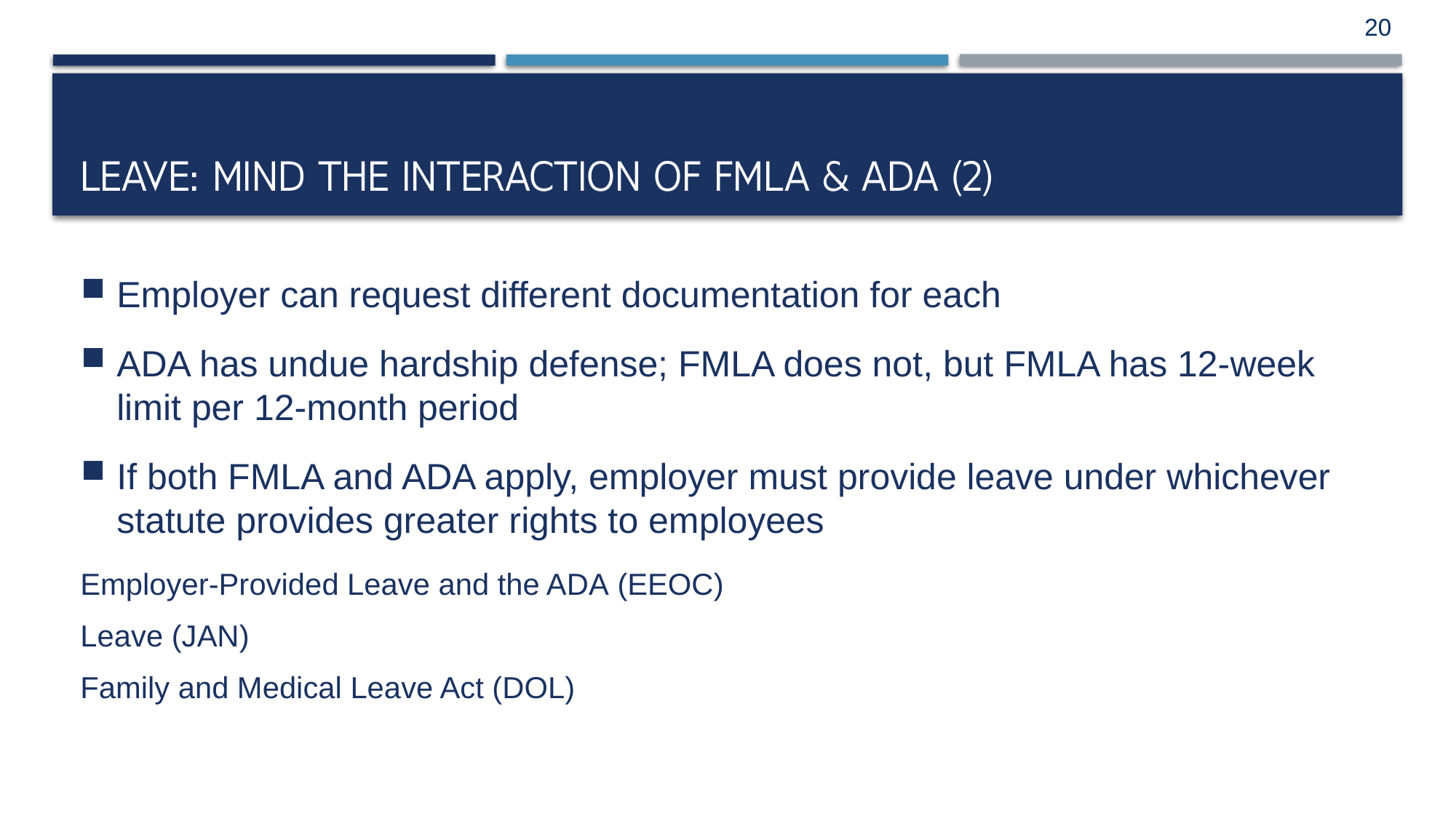

20
# LEAVE: mind the interaction of FMLA & ADA (2)
Employer can request different documentation for each
ADA has undue hardship defense; FMLA does not, but FMLA has 12-week limit per 12-month period
If both FMLA and ADA apply, employer must provide leave under whichever statute provides greater rights to employees
Employer-Provided Leave and the ADA (EEOC)
Leave (JAN)
Family and Medical Leave Act (DOL)